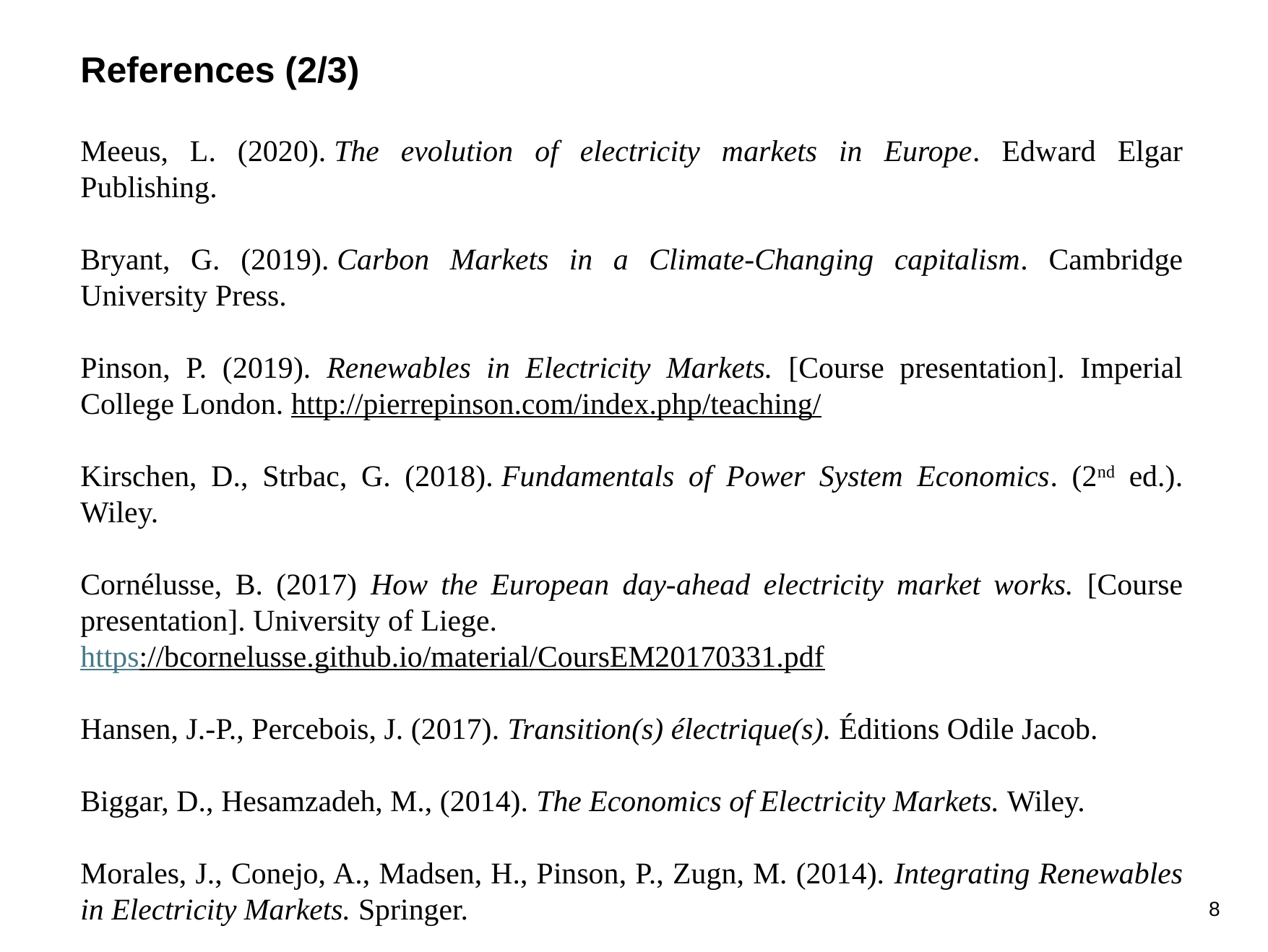

References (2/3)
Meeus, L. (2020). The evolution of electricity markets in Europe. Edward Elgar Publishing.

Bryant, G. (2019). Carbon Markets in a Climate-Changing capitalism. Cambridge University Press.

Pinson, P. (2019). Renewables in Electricity Markets. [Course presentation]. Imperial College London. http://pierrepinson.com/index.php/teaching/

Kirschen, D., Strbac, G. (2018). Fundamentals of Power System Economics. (2nd ed.). Wiley.

Cornélusse, B. (2017) How the European day-ahead electricity market works. [Course presentation]. University of Liege.
https://bcornelusse.github.io/material/CoursEM20170331.pdf

Hansen, J.-P., Percebois, J. (2017). Transition(s) électrique(s). Éditions Odile Jacob.

Biggar, D., Hesamzadeh, M., (2014). The Economics of Electricity Markets. Wiley.

Morales, J., Conejo, A., Madsen, H., Pinson, P., Zugn, M. (2014). Integrating Renewables in Electricity Markets. Springer.
8